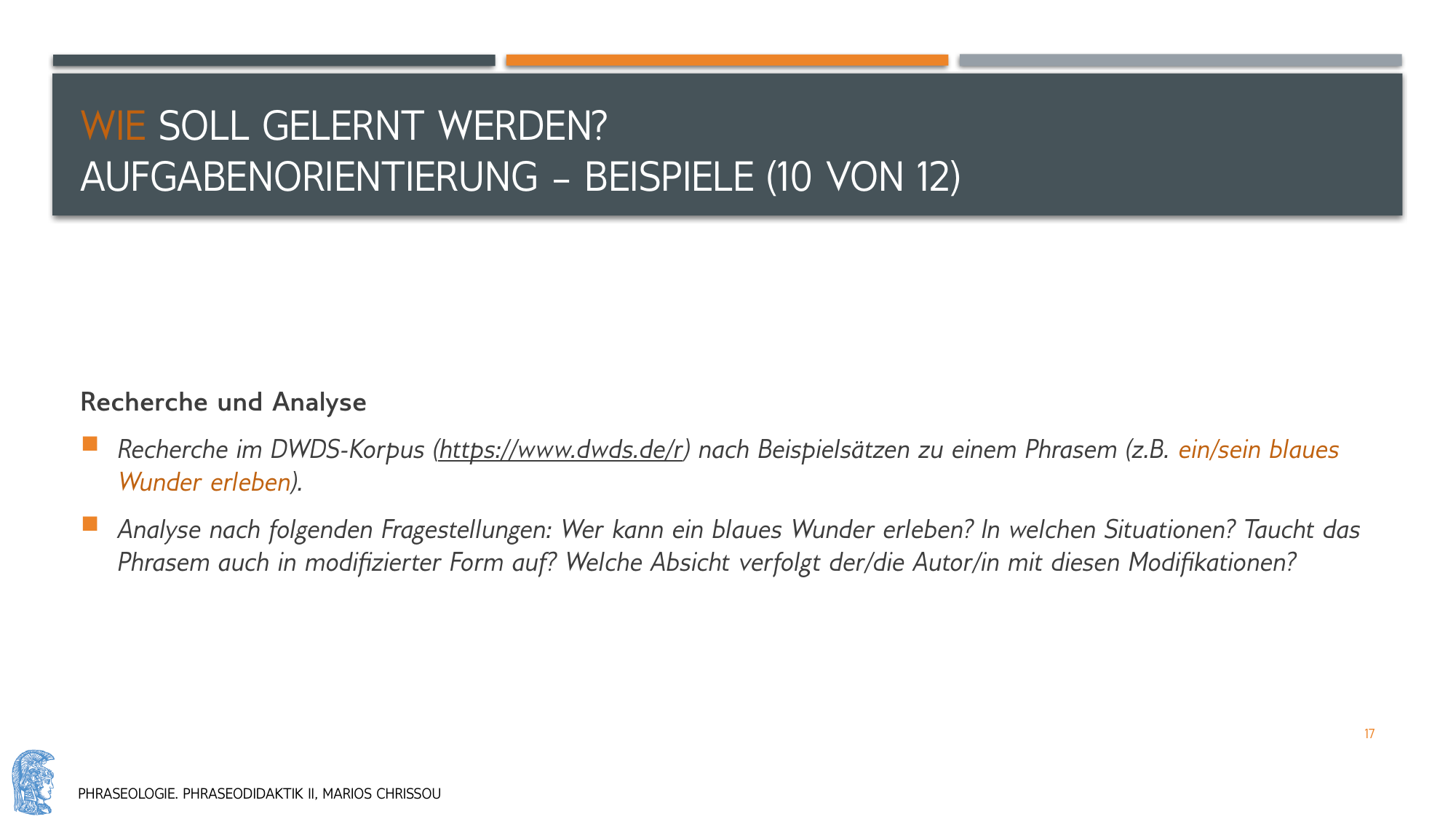

# Wie soll gelernt werden? Aufgabenorientierung – Beispiele (10 von 12)
Recherche und Analyse
Recherche im DWDS-Korpus (https://www.dwds.de/r) nach Beispielsätzen zu einem Phrasem (z.B. ein/sein blaues Wunder erleben).
Analyse nach folgenden Fragestellungen: Wer kann ein blaues Wunder erleben? In welchen Situationen? Taucht das Phrasem auch in modifizierter Form auf? Welche Absicht verfolgt der/die Autor/in mit diesen Modifikationen?

17